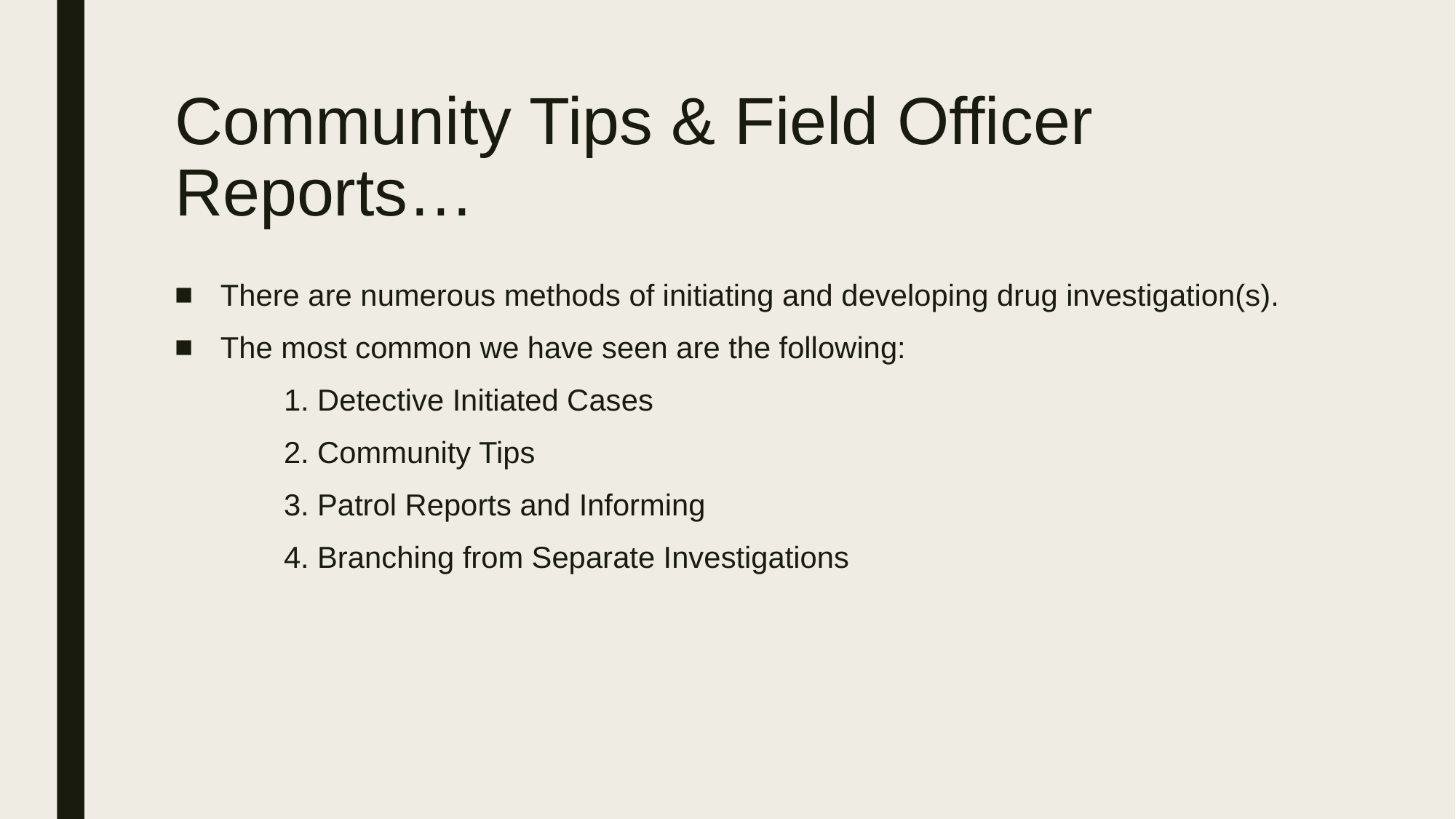

# Community Tips & Field Officer Reports…
There are numerous methods of initiating and developing drug investigation(s).
The most common we have seen are the following:
	1. Detective Initiated Cases
	2. Community Tips
	3. Patrol Reports and Informing
	4. Branching from Separate Investigations